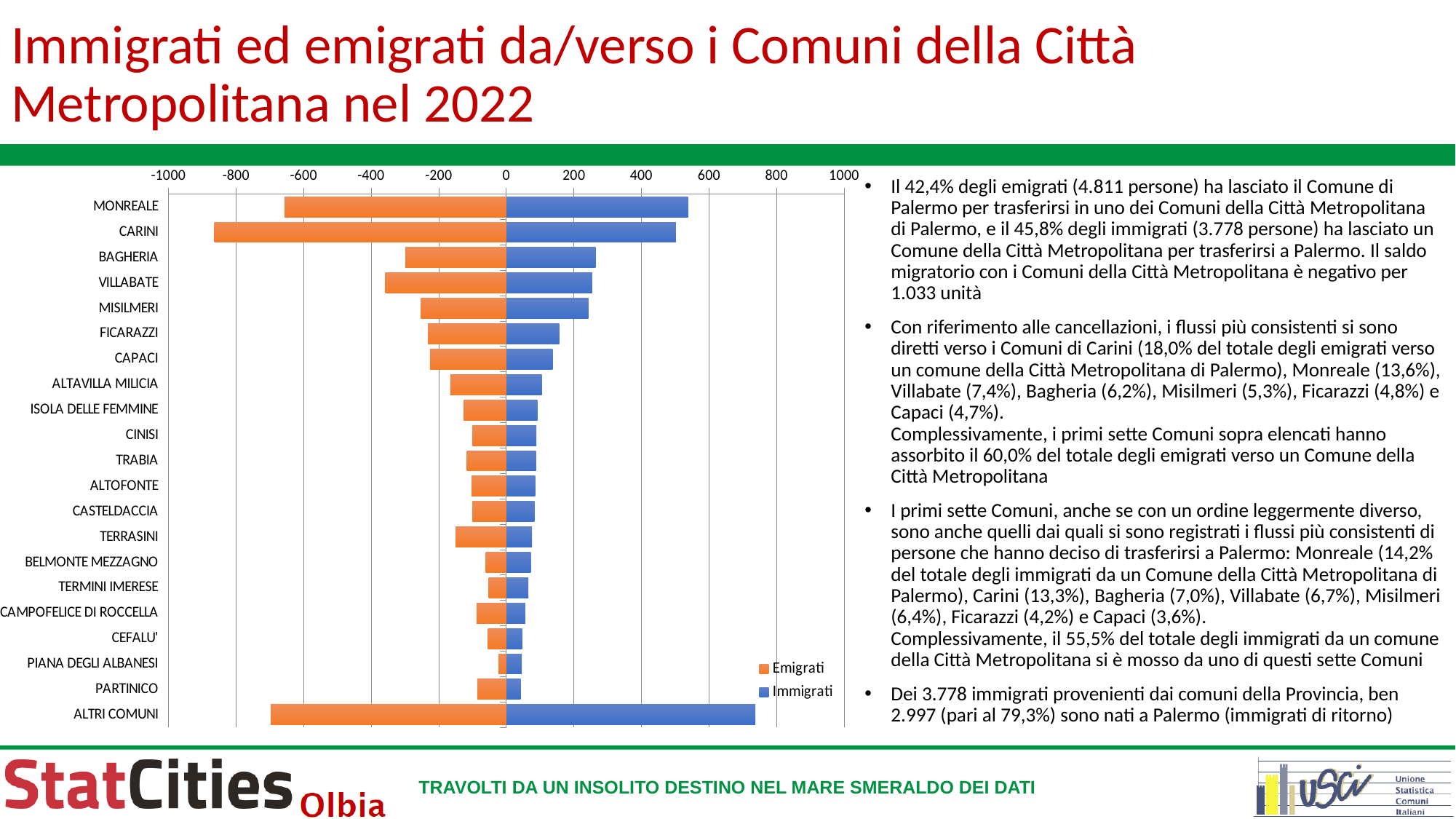

# Immigrati ed emigrati da/verso i Comuni della Città Metropolitana nel 2022

### Chart

| Category | Immigrati | Emigrati |
|---|---|---|
| MONREALE | 538.0 | -656.0 |
| CARINI | 502.0 | -864.0 |
| BAGHERIA | 264.0 | -299.0 |
| VILLABATE | 254.0 | -358.0 |
| MISILMERI | 243.0 | -253.0 |
| FICARAZZI | 157.0 | -232.0 |
| CAPACI | 137.0 | -226.0 |
| ALTAVILLA MILICIA | 105.0 | -166.0 |
| ISOLA DELLE FEMMINE | 92.0 | -126.0 |
| CINISI | 89.0 | -100.0 |
| TRABIA | 88.0 | -117.0 |
| ALTOFONTE | 85.0 | -103.0 |
| CASTELDACCIA | 83.0 | -100.0 |
| TERRASINI | 76.0 | -150.0 |
| BELMONTE MEZZAGNO | 72.0 | -61.0 |
| TERMINI IMERESE | 65.0 | -52.0 |
| CAMPOFELICE DI ROCCELLA | 56.0 | -88.0 |
| CEFALU' | 47.0 | -54.0 |
| PIANA DEGLI ALBANESI | 46.0 | -23.0 |
| PARTINICO | 42.0 | -86.0 |
| ALTRI COMUNI | 737.0 | -697.0 |
Il 42,4% degli emigrati (4.811 persone) ha lasciato il Comune di Palermo per trasferirsi in uno dei Comuni della Città Metropolitana di Palermo, e il 45,8% degli immigrati (3.778 persone) ha lasciato un Comune della Città Metropolitana per trasferirsi a Palermo. Il saldo migratorio con i Comuni della Città Metropolitana è negativo per 1.033 unità
Con riferimento alle cancellazioni, i flussi più consistenti si sono diretti verso i Comuni di Carini (18,0% del totale degli emigrati verso un comune della Città Metropolitana di Palermo), Monreale (13,6%), Villabate (7,4%), Bagheria (6,2%), Misilmeri (5,3%), Ficarazzi (4,8%) e Capaci (4,7%).
Complessivamente, i primi sette Comuni sopra elencati hanno assorbito il 60,0% del totale degli emigrati verso un Comune della Città Metropolitana
I primi sette Comuni, anche se con un ordine leggermente diverso, sono anche quelli dai quali si sono registrati i flussi più consistenti di persone che hanno deciso di trasferirsi a Palermo: Monreale (14,2% del totale degli immigrati da un Comune della Città Metropolitana di Palermo), Carini (13,3%), Bagheria (7,0%), Villabate (6,7%), Misilmeri (6,4%), Ficarazzi (4,2%) e Capaci (3,6%).
Complessivamente, il 55,5% del totale degli immigrati da un comune della Città Metropolitana si è mosso da uno di questi sette Comuni
Dei 3.778 immigrati provenienti dai comuni della Provincia, ben 2.997 (pari al 79,3%) sono nati a Palermo (immigrati di ritorno)